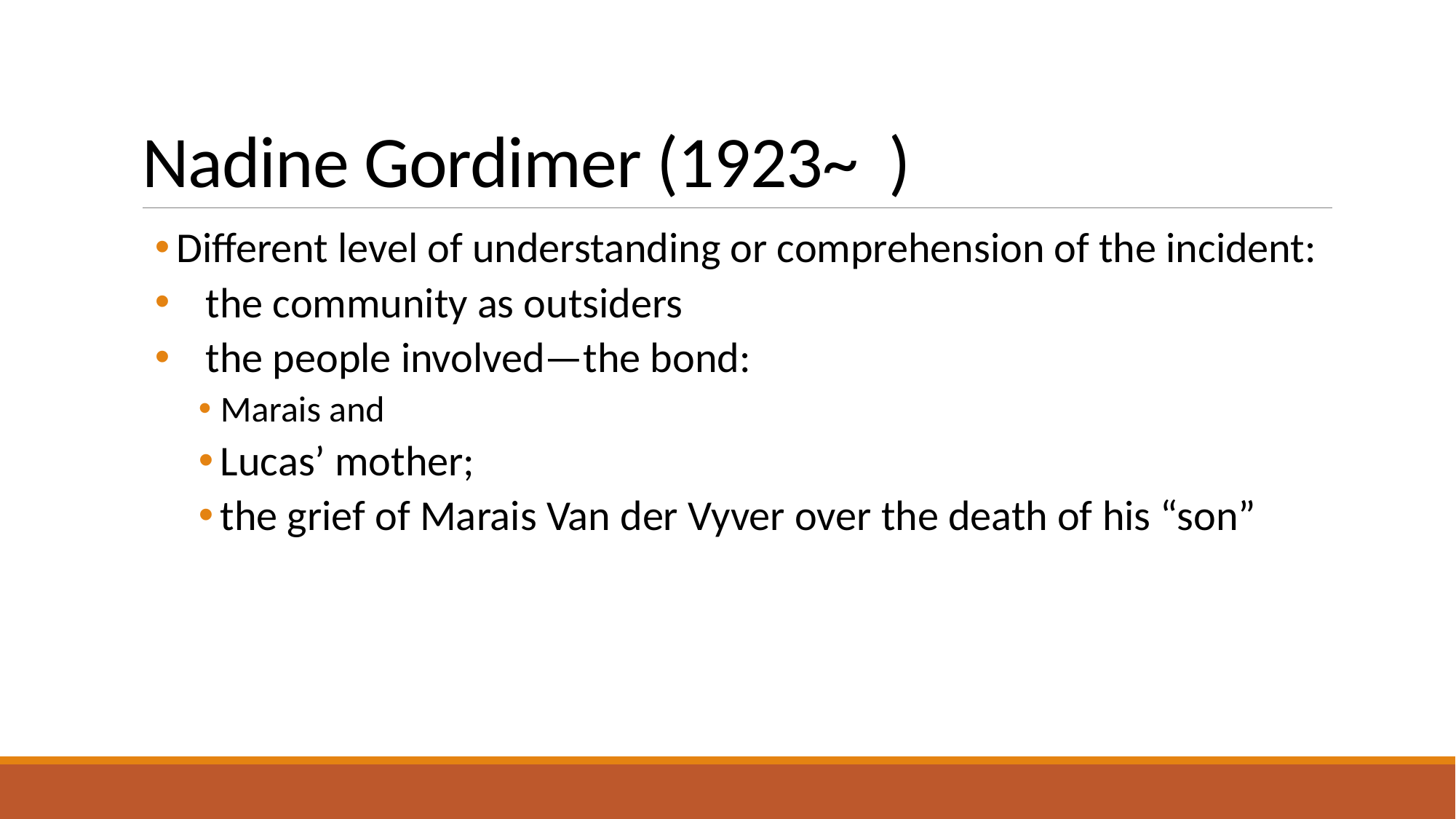

# Nadine Gordimer (1923~  )
Different level of understanding or comprehension of the incident:
   the community as outsiders
   the people involved—the bond:
Marais and
Lucas’ mother;
the grief of Marais Van der Vyver over the death of his “son”